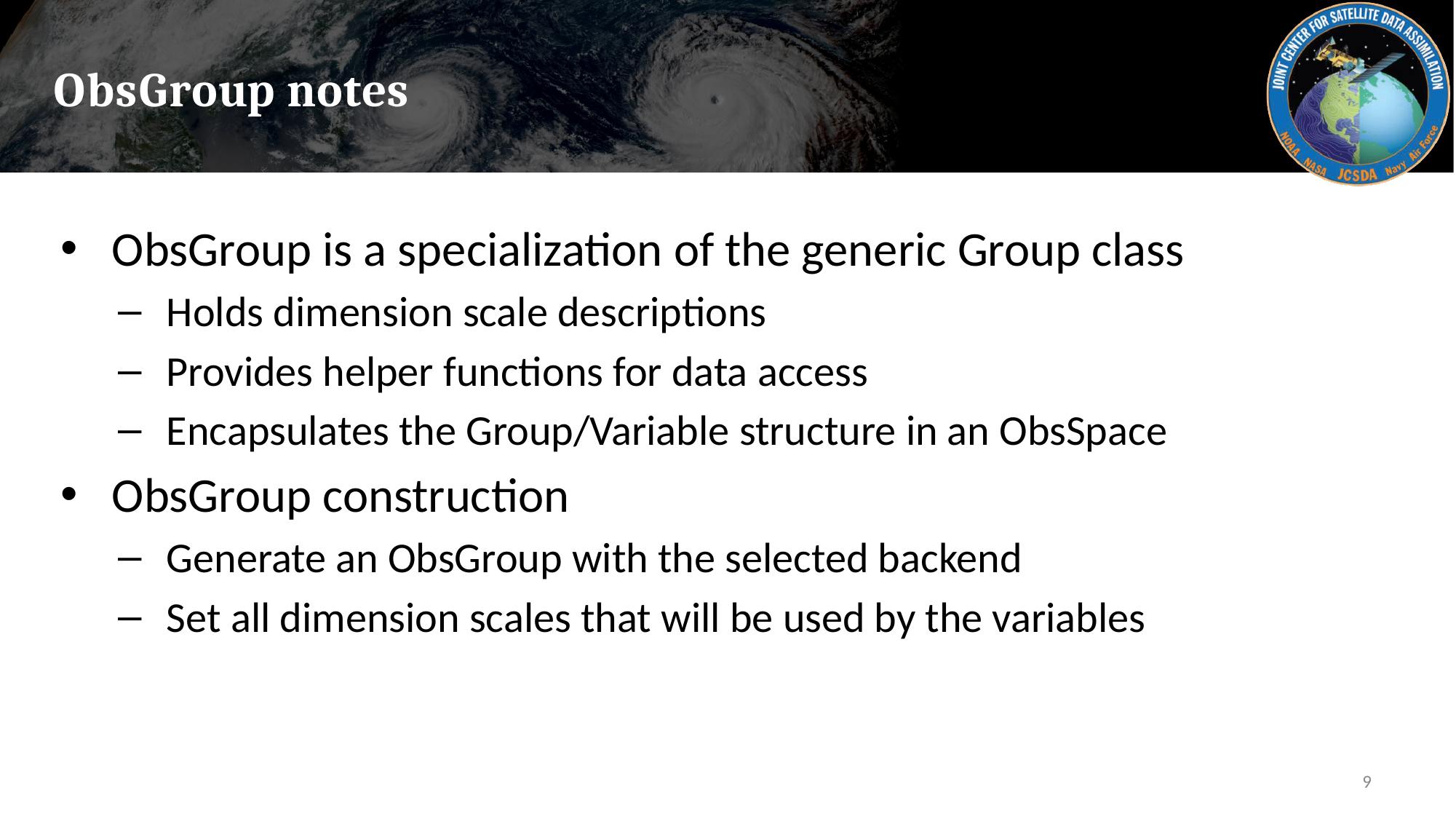

# ObsGroup notes
ObsGroup is a specialization of the generic Group class
Holds dimension scale descriptions
Provides helper functions for data access
Encapsulates the Group/Variable structure in an ObsSpace
ObsGroup construction
Generate an ObsGroup with the selected backend
Set all dimension scales that will be used by the variables
9